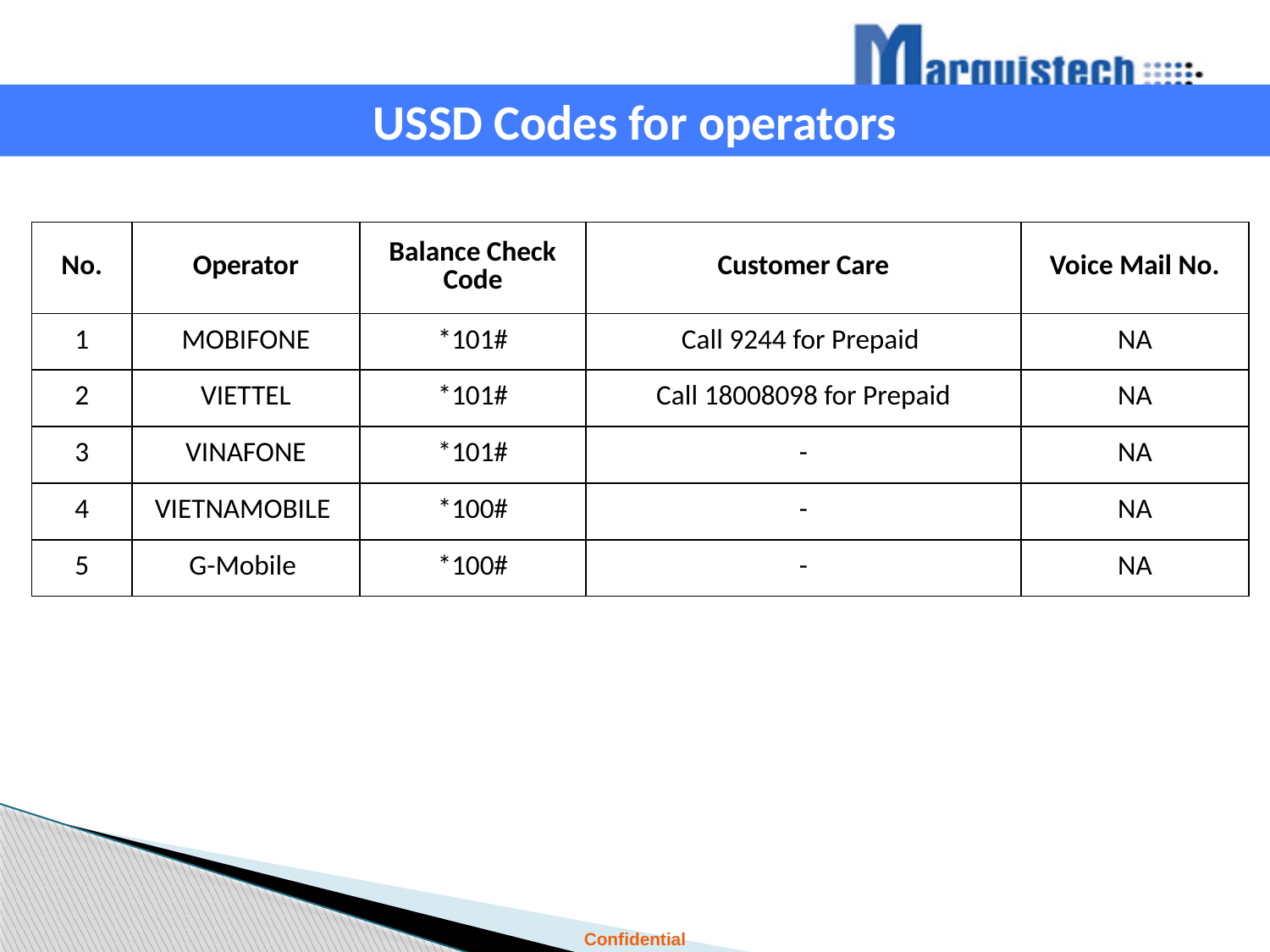

USSD Codes for operators

| No. | Operator | Balance Check Code | Customer Care | Voice Mail No. |
| --- | --- | --- | --- | --- |
| 1 | MOBIFONE | \*101# | Call 9244 for Prepaid | NA |
| 2 | VIETTEL | \*101# | Call 18008098 for Prepaid | NA |
| 3 | VINAFONE | \*101# | - | NA |
| 4 | VIETNAMOBILE | \*100# | - | NA |
| 5 | G-Mobile | \*100# | - | NA |